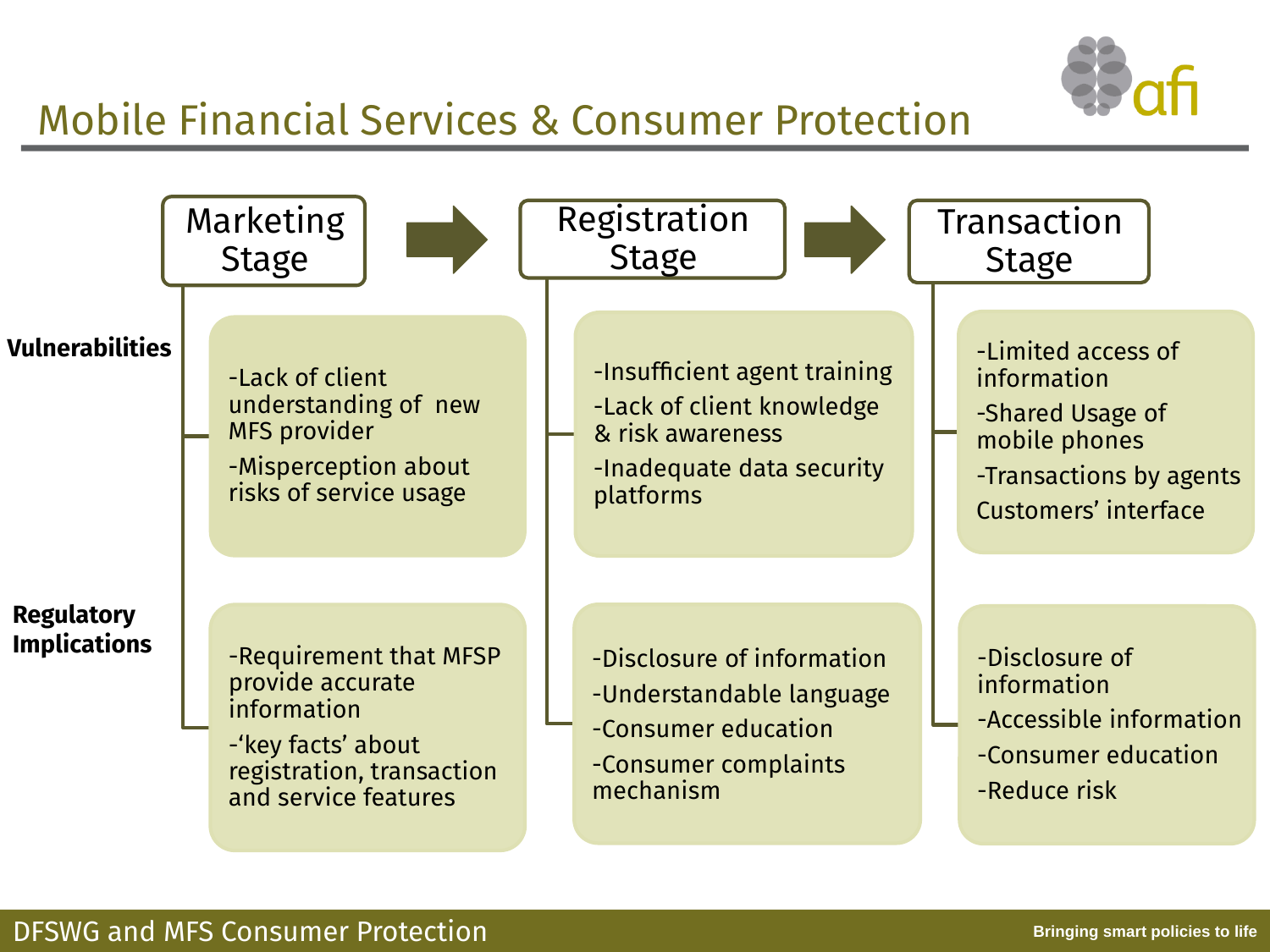

# Mobile Financial Services & Consumer Protection
Marketing Stage
-Lack of client understanding of  new MFS provider
-Misperception about risks of service usage
-Requirement that MFSP provide accurate information
-‘key facts’ about registration, transaction and service features
Registration Stage
-Insufficient agent training
-Lack of client knowledge & risk awareness
-Inadequate data security platforms

-Disclosure of information
-Understandable language
-Consumer education
-Consumer complaints mechanism

Transaction Stage
-Limited access of information
-Shared Usage of mobile phones
-Transactions by agents
Customers’ interface
-Disclosure of information
-Accessible information
-Consumer education
-Reduce risk

Vulnerabilities
Regulatory Implications
DFSWG and MFS Consumer Protection